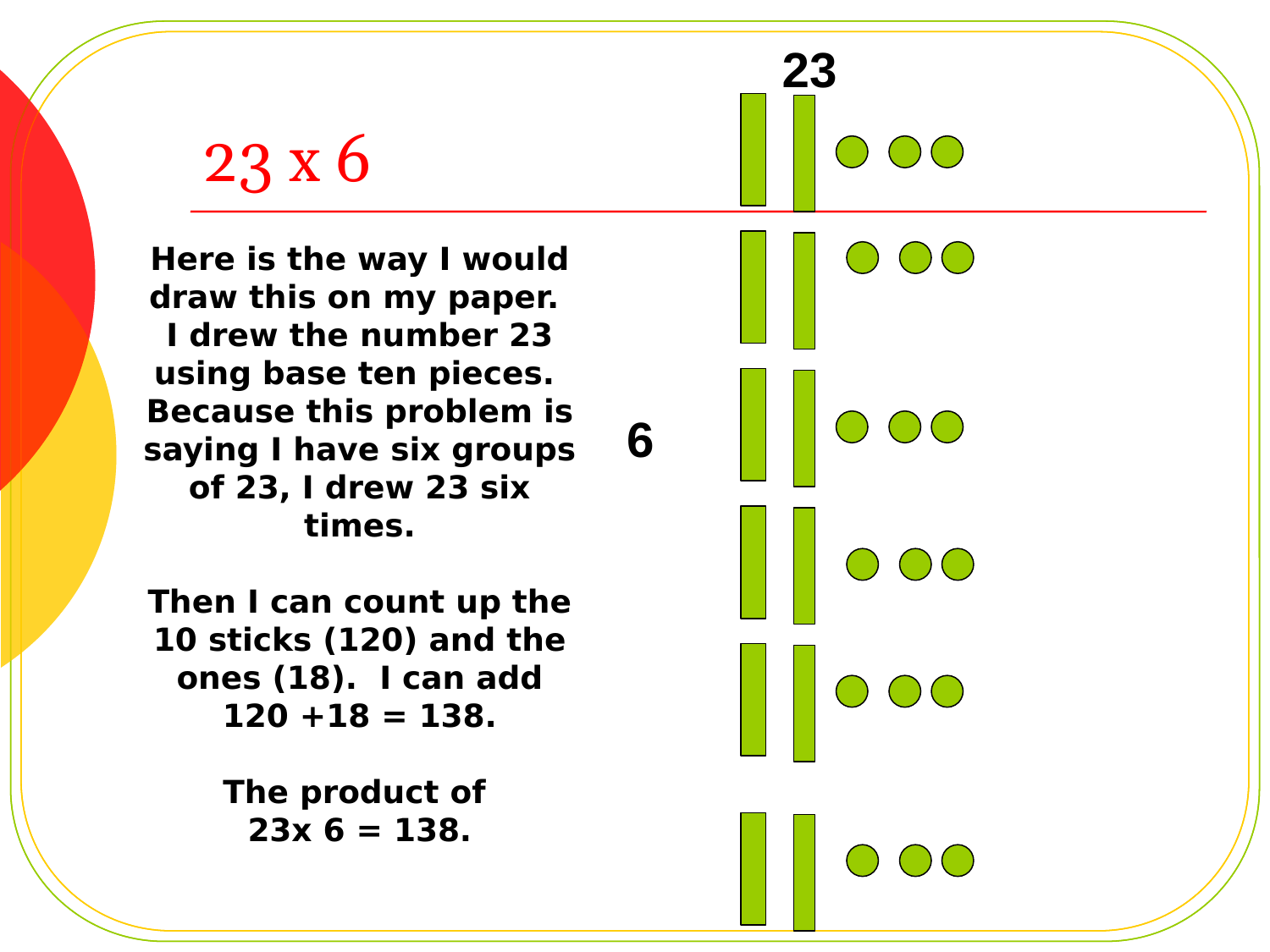

23
# 23 x 6

Here is the way I would draw this on my paper.  I drew the number 23 using base ten pieces.  Because this problem is saying I have six groups of 23, I drew 23 six times.

Then I can count up the 10 sticks (120) and the ones (18).  I can add 120 +18 = 138.

The product of
23x 6 = 138.

6